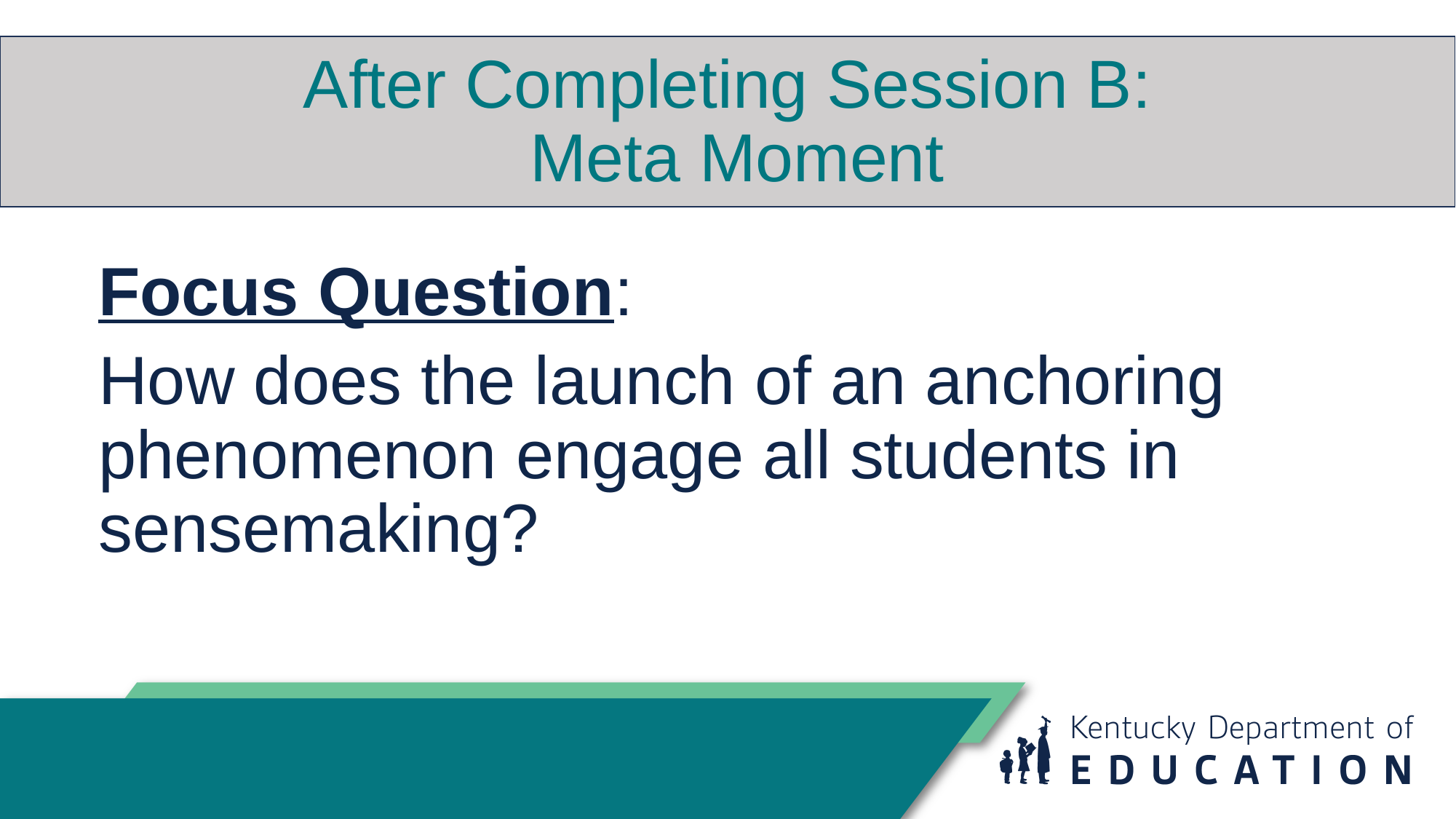

# After Completing Session B: Meta Moment
Focus Question:
How does the launch of an anchoring phenomenon engage all students in sensemaking?